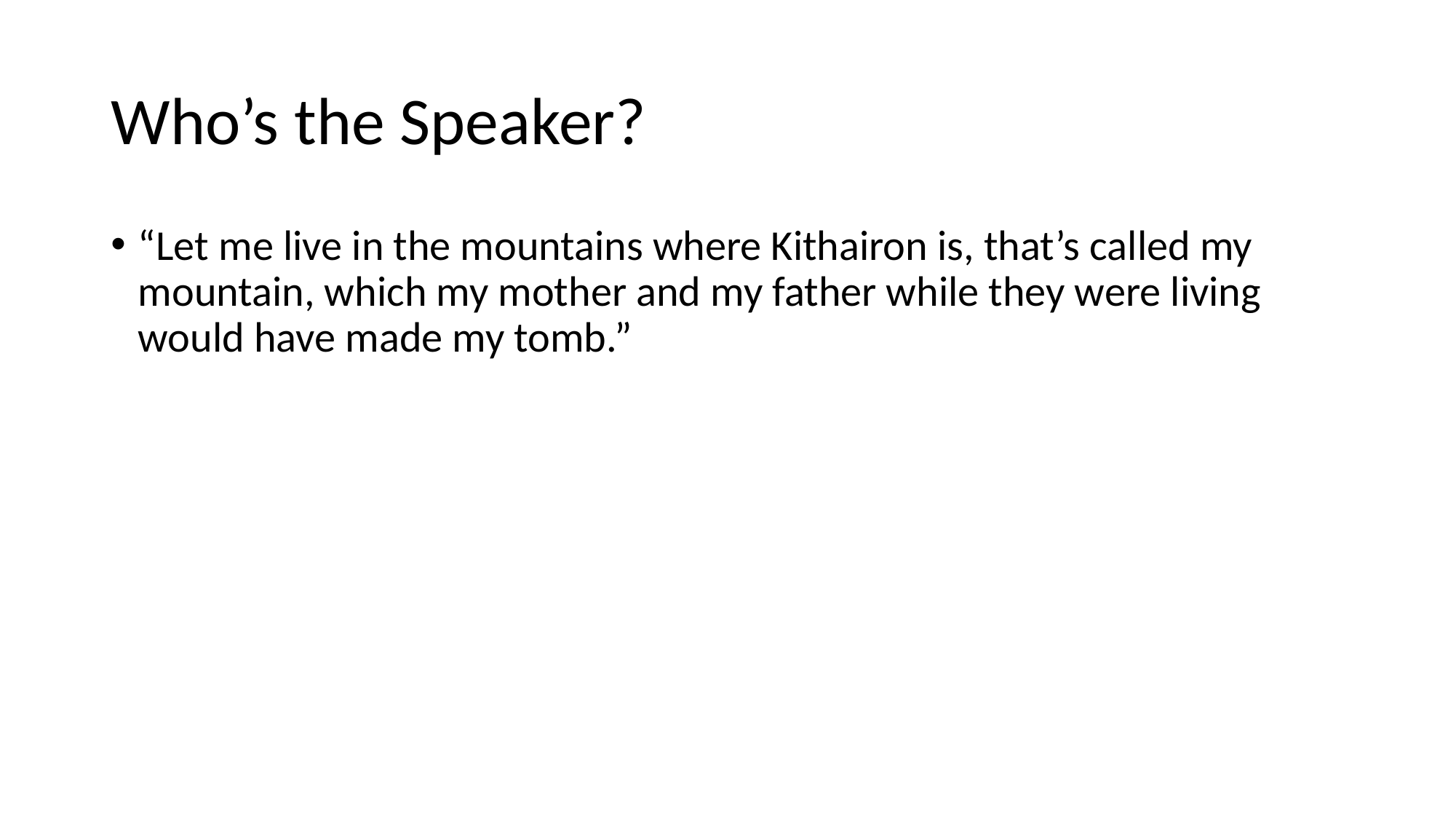

# Who’s the Speaker?
“Let me live in the mountains where Kithairon is, that’s called my mountain, which my mother and my father while they were living would have made my tomb.”